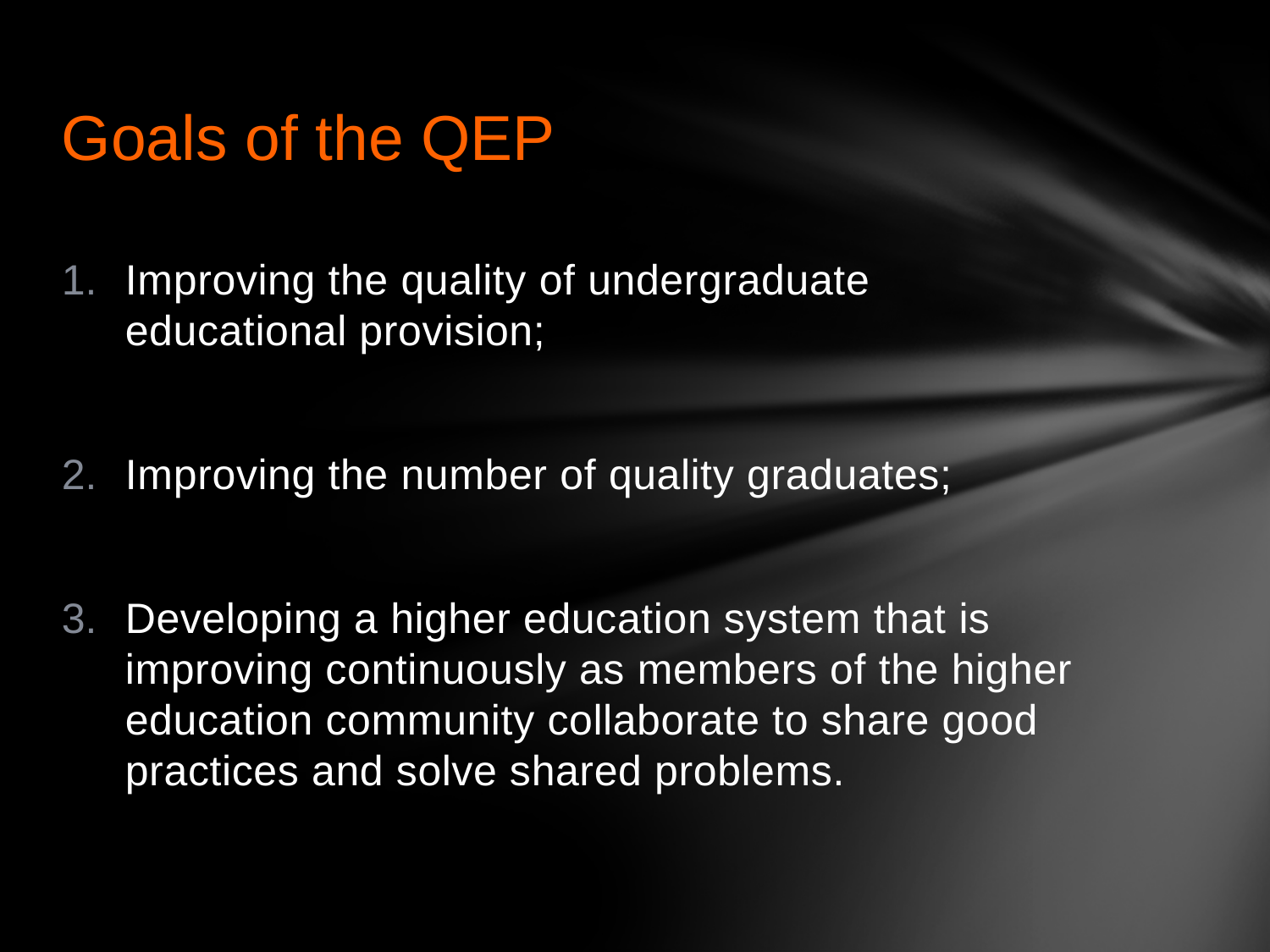

# Goals of the QEP
Improving the quality of undergraduate educational provision;

Improving the number of quality graduates;

Developing a higher education system that is improving continuously as members of the higher education community collaborate to share good practices and solve shared problems.